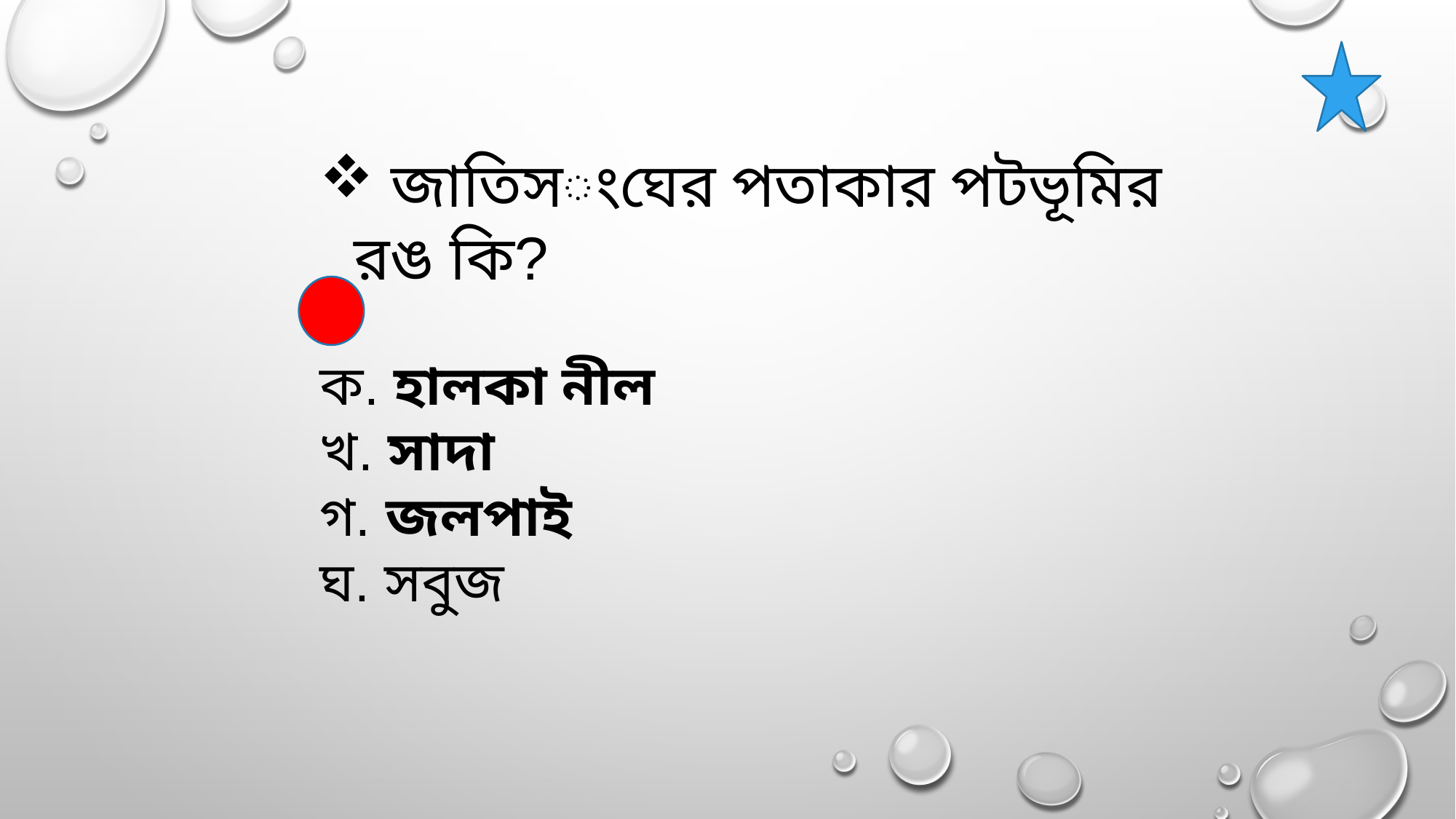

জাতিসংঘের পতাকার পটভূমির রঙ কি?

ক. হালকা নীল
খ. সাদা
গ. জলপাই
ঘ. সবুজ